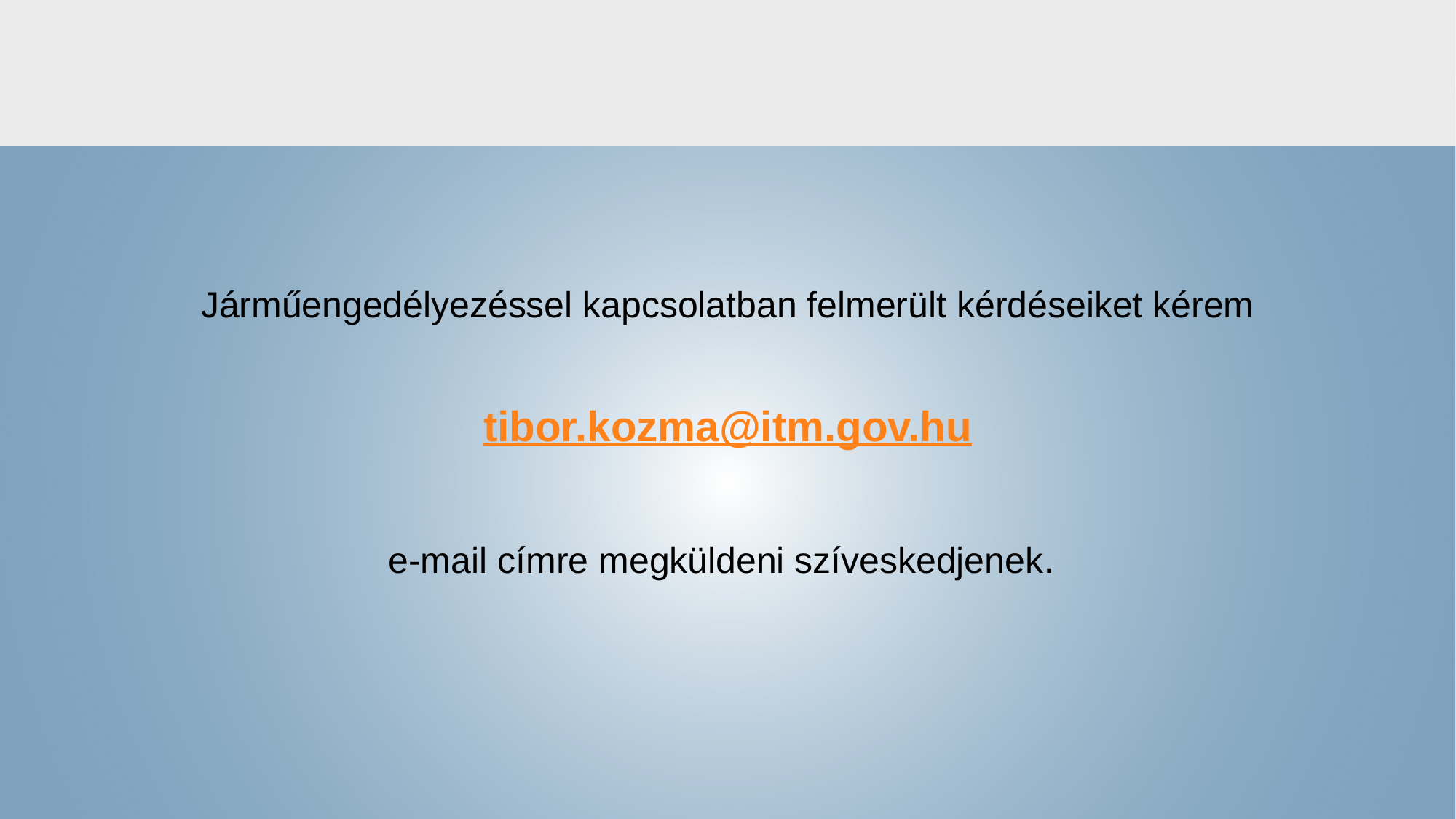

#

Járműengedélyezéssel kapcsolatban felmerült kérdéseiket kérem

tibor.kozma@itm.gov.hu

e-mail címre megküldeni szíveskedjenek.